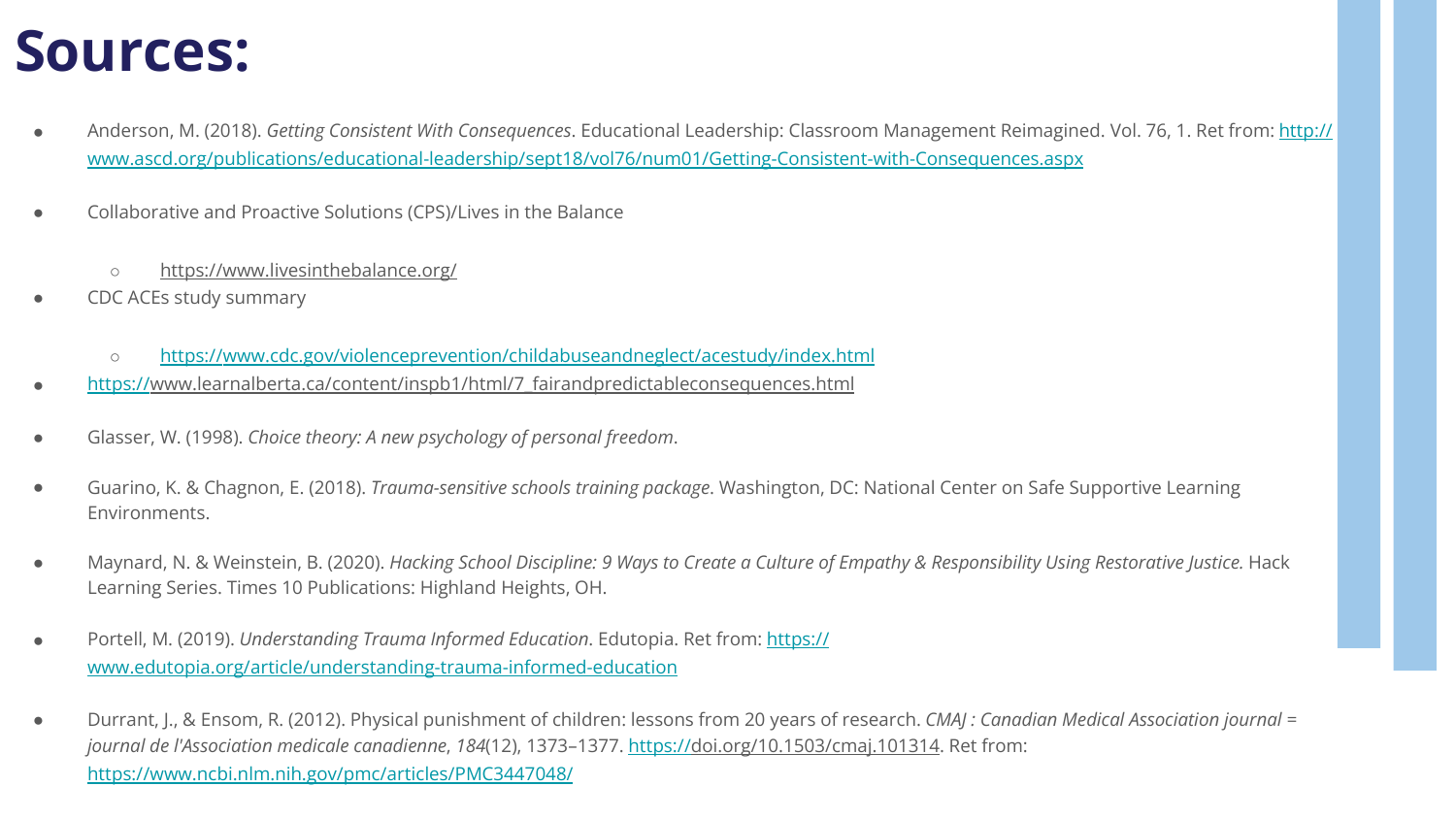

# Sources:
Anderson, M. (2018). Getting Consistent With Consequences. Educational Leadership: Classroom Management Reimagined. Vol. 76, 1. Ret from: http://www.ascd.org/publications/educational-leadership/sept18/vol76/num01/Getting-Consistent-with-Consequences.aspx

Collaborative and Proactive Solutions (CPS)/Lives in the Balance
https://www.livesinthebalance.org/
CDC ACEs study summary
https://www.cdc.gov/violenceprevention/childabuseandneglect/acestudy/index.html
https://www.learnalberta.ca/content/inspb1/html/7_fairandpredictableconsequences.html

Glasser, W. (1998). Choice theory: A new psychology of personal freedom.

Guarino, K. & Chagnon, E. (2018). Trauma-sensitive schools training package. Washington, DC: National Center on Safe Supportive Learning Environments.

Maynard, N. & Weinstein, B. (2020). Hacking School Discipline: 9 Ways to Create a Culture of Empathy & Responsibility Using Restorative Justice. Hack Learning Series. Times 10 Publications: Highland Heights, OH.

Portell, M. (2019). Understanding Trauma Informed Education. Edutopia. Ret from: https://www.edutopia.org/article/understanding-trauma-informed-education

Durrant, J., & Ensom, R. (2012). Physical punishment of children: lessons from 20 years of research. CMAJ : Canadian Medical Association journal = journal de l'Association medicale canadienne, 184(12), 1373–1377. https://doi.org/10.1503/cmaj.101314. Ret from: https://www.ncbi.nlm.nih.gov/pmc/articles/PMC3447048/